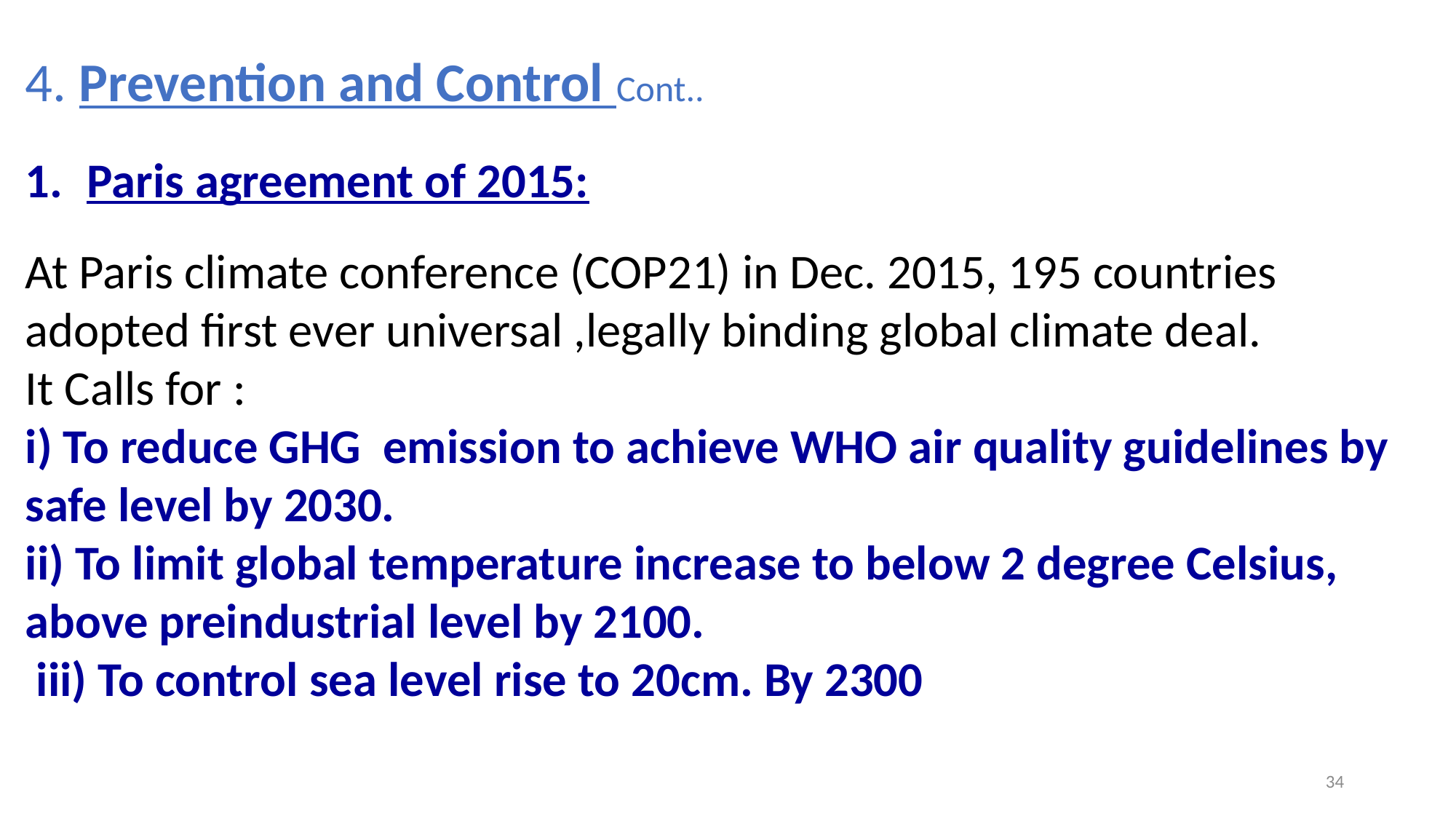

4. Prevention and Control Cont..

Paris agreement of 2015:

At Paris climate conference (COP21) in Dec. 2015, 195 countries  adopted first ever universal ,legally binding global climate deal.
It Calls for :
i) To reduce GHG  emission to achieve WHO air quality guidelines by safe level by 2030.
ii) To limit global temperature increase to below 2 degree Celsius,    above preindustrial level by 2100.
 iii) To control sea level rise to 20cm. By 2300
34